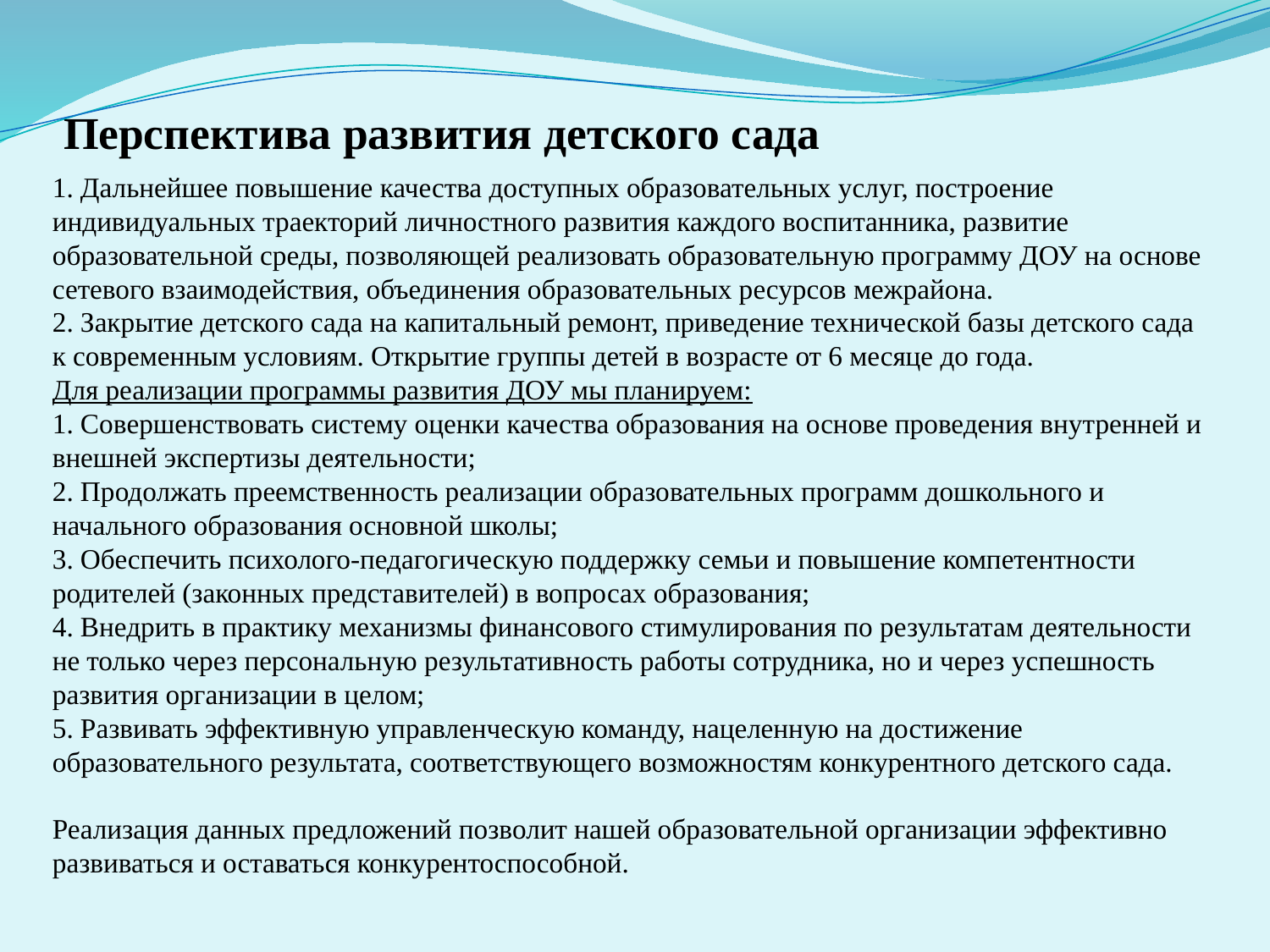

# Перспектива развития детского сада
1. Дальнейшее повышение качества доступных образовательных услуг, построение индивидуальных траекторий личностного развития каждого воспитанника, развитие образовательной среды, позволяющей реализовать образовательную программу ДОУ на основе сетевого взаимодействия, объединения образовательных ресурсов межрайона.
2. Закрытие детского сада на капитальный ремонт, приведение технической базы детского сада к современным условиям. Открытие группы детей в возрасте от 6 месяце до года.
Для реализации программы развития ДОУ мы планируем:
1. Совершенствовать систему оценки качества образования на основе проведения внутренней и внешней экспертизы деятельности;
2. Продолжать преемственность реализации образовательных программ дошкольного и начального образования основной школы;
3. Обеспечить психолого-педагогическую поддержку семьи и повышение компетентности родителей (законных представителей) в вопросах образования;
4. Внедрить в практику механизмы финансового стимулирования по результатам деятельности не только через персональную результативность работы сотрудника, но и через успешность развития организации в целом;
5. Развивать эффективную управленческую команду, нацеленную на достижение образовательного результата, соответствующего возможностям конкурентного детского сада.

Реализация данных предложений позволит нашей образовательной организации эффективно развиваться и оставаться конкурентоспособной.